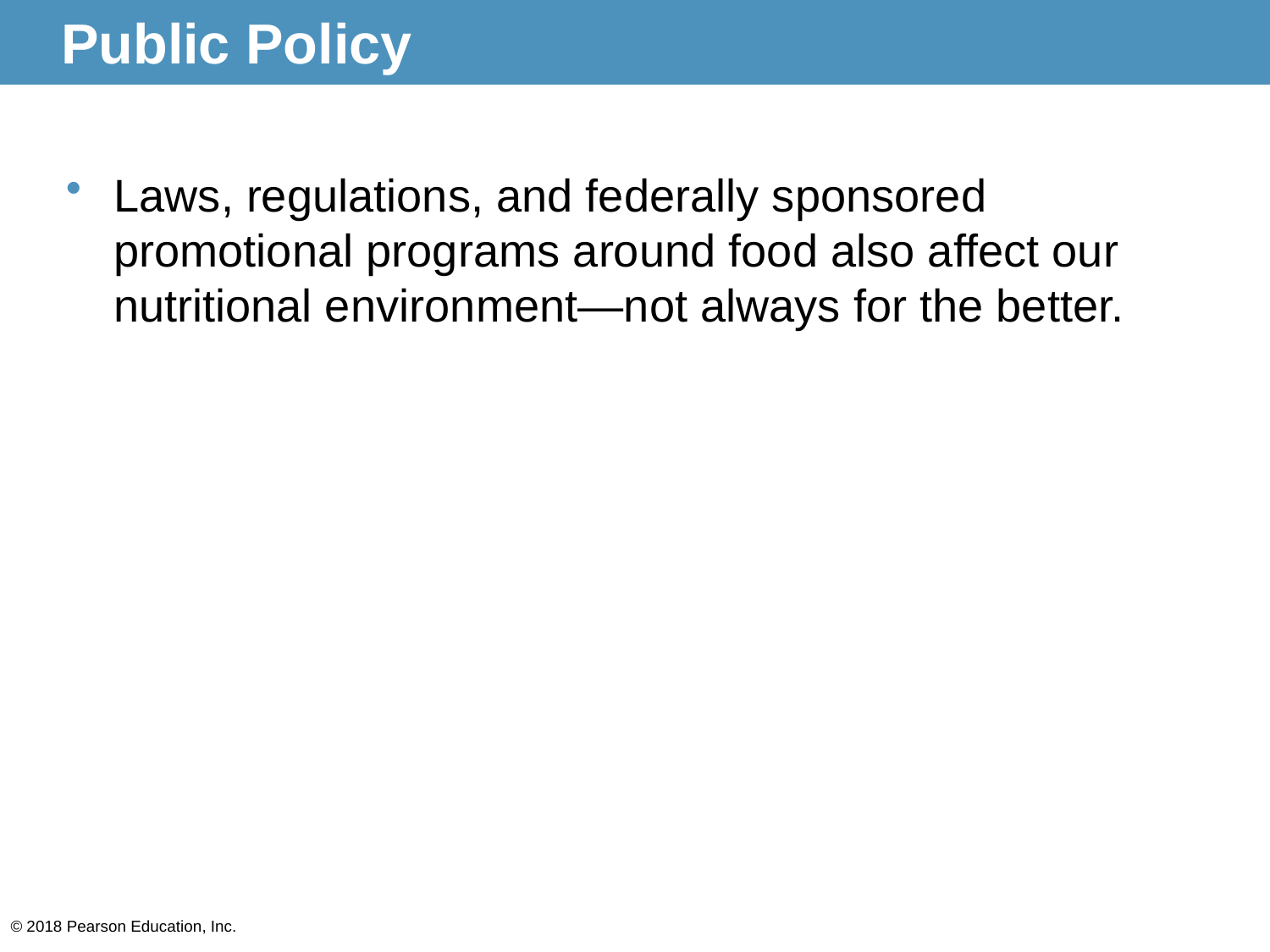

# Public Policy
Laws, regulations, and federally sponsored promotional programs around food also affect our nutritional environment—not always for the better.